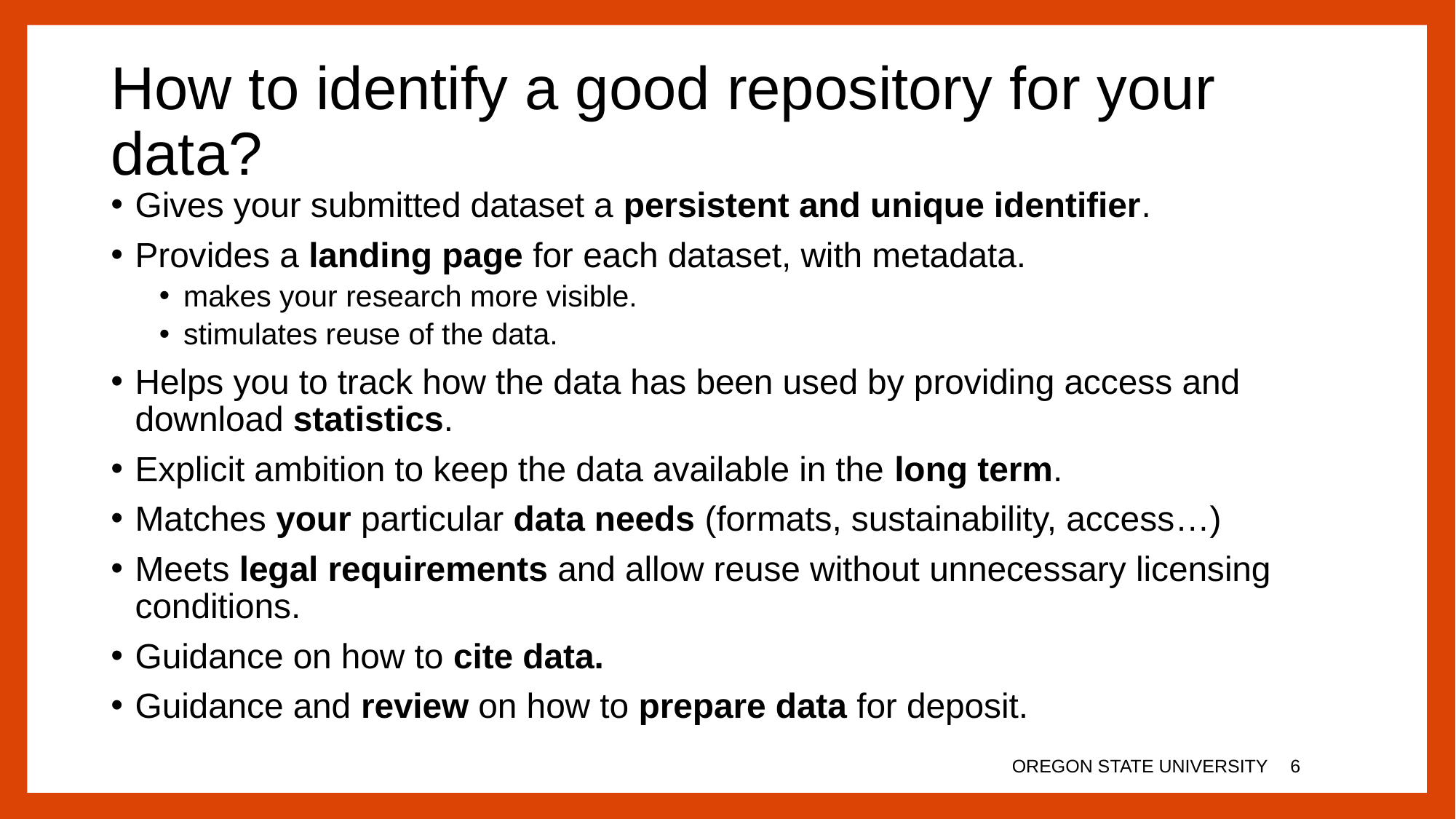

# How to identify a good repository for your data?
Gives your submitted dataset a persistent and unique identifier.
Provides a landing page for each dataset, with metadata.
makes your research more visible.
stimulates reuse of the data.
Helps you to track how the data has been used by providing access and download statistics.
Explicit ambition to keep the data available in the long term.
Matches your particular data needs (formats, sustainability, access…)
Meets legal requirements and allow reuse without unnecessary licensing conditions.
Guidance on how to cite data.
Guidance and review on how to prepare data for deposit.

OREGON STATE UNIVERSITY
6